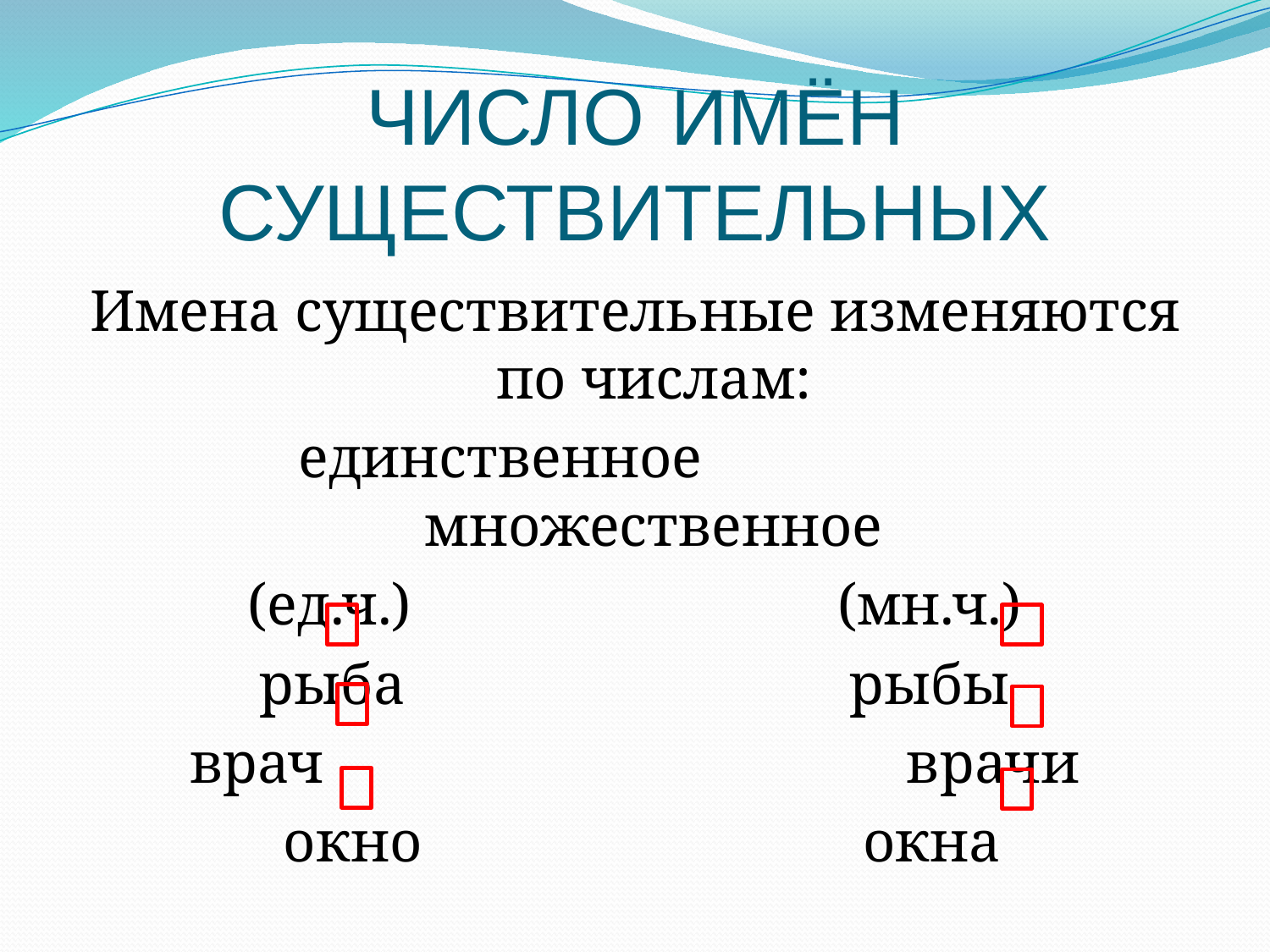

# ЧИСЛО ИМЁН СУЩЕСТВИТЕЛЬНЫХ
Имена существительные изменяются по числам:
единственное			множественное
(ед.ч.)				   (мн.ч.)
рыба				   рыбы
врач					   врачи
 окно	  		            окна